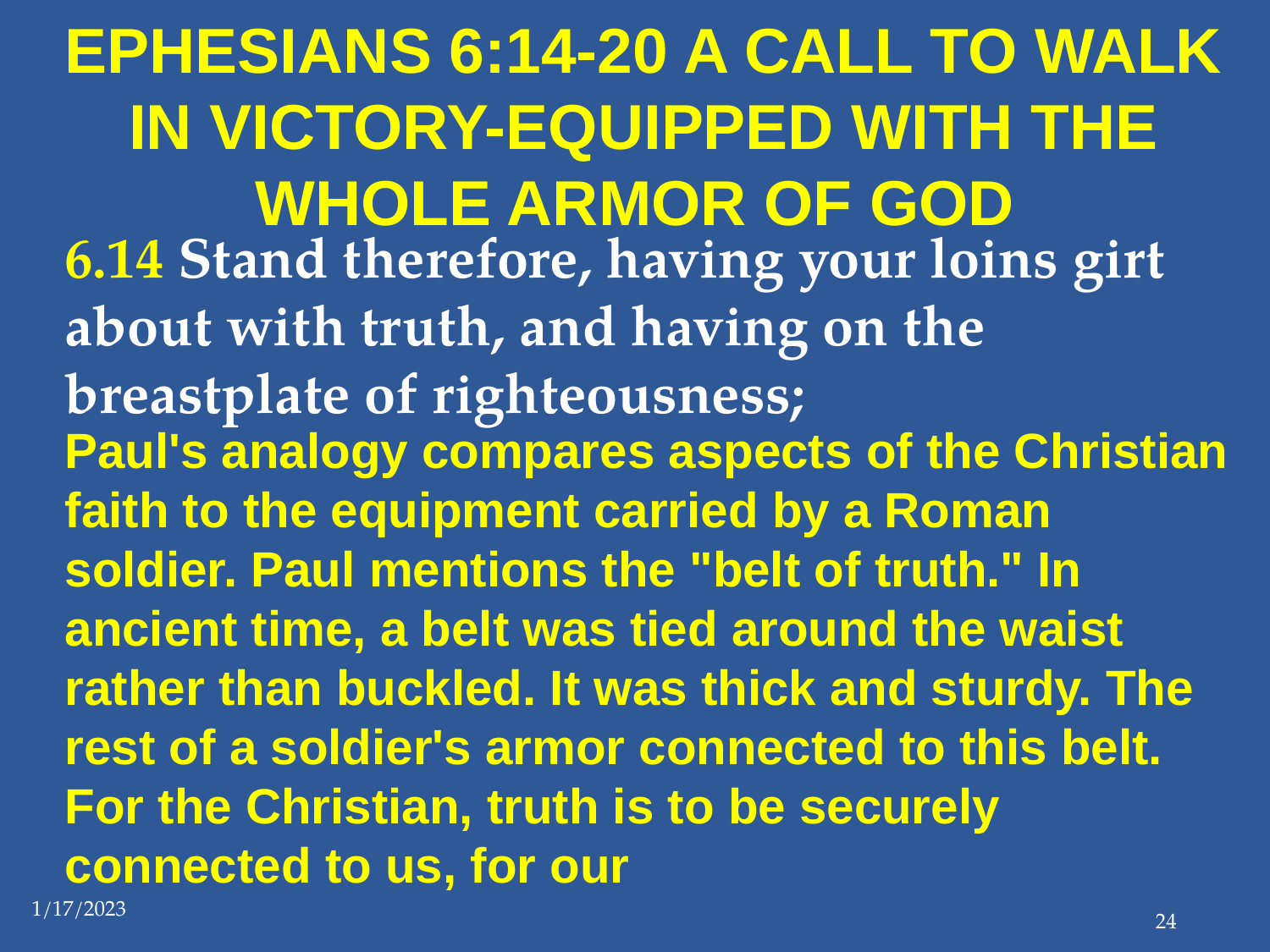

# EPHESIANS 6:14-20 A CALL TO WALK IN VICTORY-EQUIPPED WITH THE WHOLE ARMOR OF GOD
6.14 Stand therefore, having your loins girt about with truth, and having on the breastplate of righteousness;
Paul's analogy compares aspects of the Christian faith to the equipment carried by a Roman soldier. Paul mentions the "belt of truth." In ancient time, a belt was tied around the waist rather than buckled. It was thick and sturdy. The rest of a soldier's armor connected to this belt. For the Christian, truth is to be securely connected to us, for our
1/17/2023
24